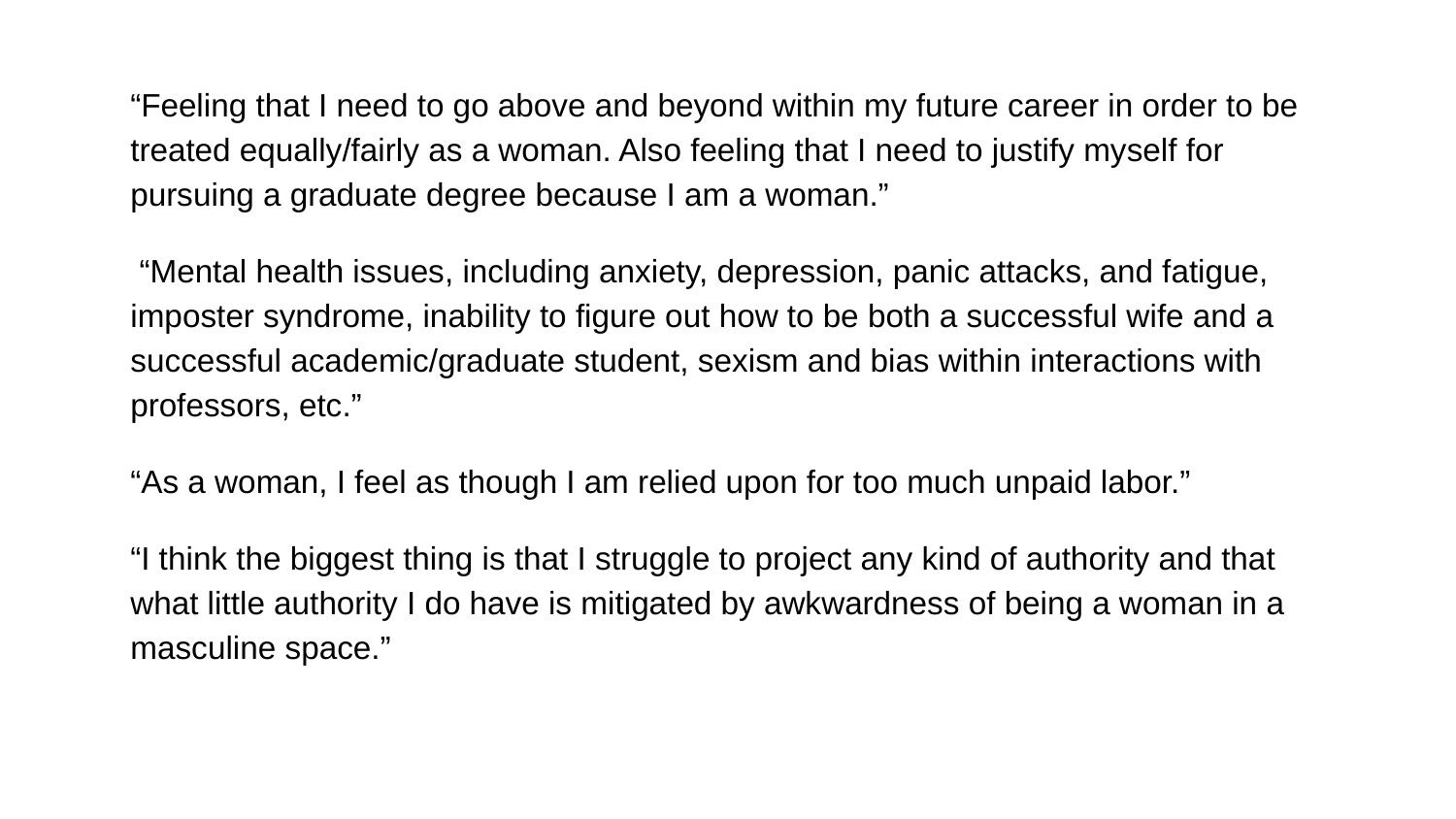

“Feeling that I need to go above and beyond within my future career in order to be treated equally/fairly as a woman. Also feeling that I need to justify myself for pursuing a graduate degree because I am a woman.”
 “Mental health issues, including anxiety, depression, panic attacks, and fatigue, imposter syndrome, inability to figure out how to be both a successful wife and a successful academic/graduate student, sexism and bias within interactions with professors, etc.”
“As a woman, I feel as though I am relied upon for too much unpaid labor.”
“I think the biggest thing is that I struggle to project any kind of authority and that what little authority I do have is mitigated by awkwardness of being a woman in a masculine space.”